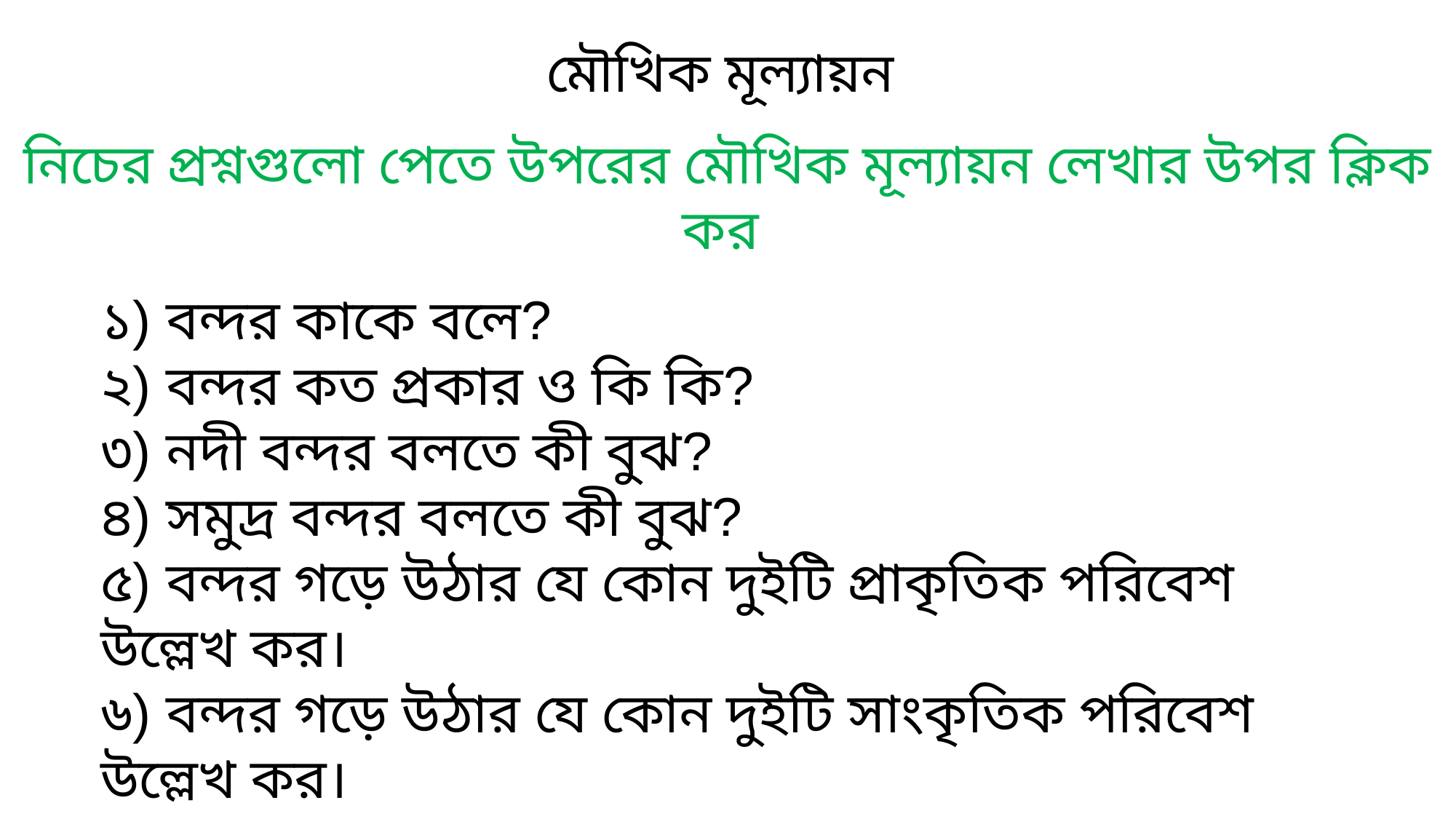

মৌখিক মূল্যায়ন
নিচের প্রশ্নগুলো পেতে উপরের মৌখিক মূল্যায়ন লেখার উপর ক্লিক কর
১) বন্দর কাকে বলে?
২) বন্দর কত প্রকার ও কি কি?
৩) নদী বন্দর বলতে কী বুঝ?
৪) সমুদ্র বন্দর বলতে কী বুঝ?
৫) বন্দর গড়ে উঠার যে কোন দুইটি প্রাকৃতিক পরিবেশ উল্লেখ কর।
৬) বন্দর গড়ে উঠার যে কোন দুইটি সাংকৃতিক পরিবেশ উল্লেখ কর।